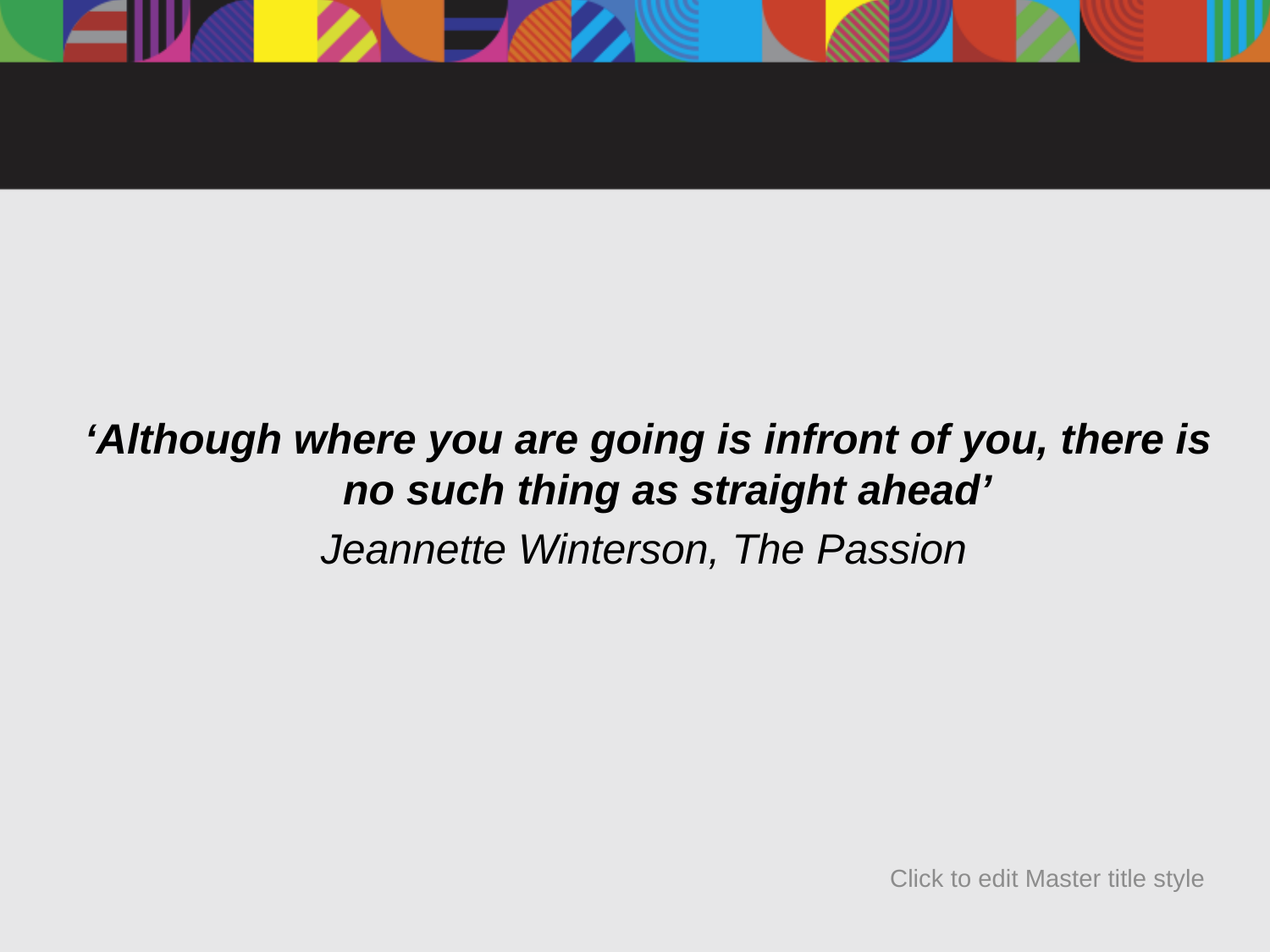

#

 ‘Although where you are going is infront of you, there is no such thing as straight ahead’
Jeannette Winterson, The Passion